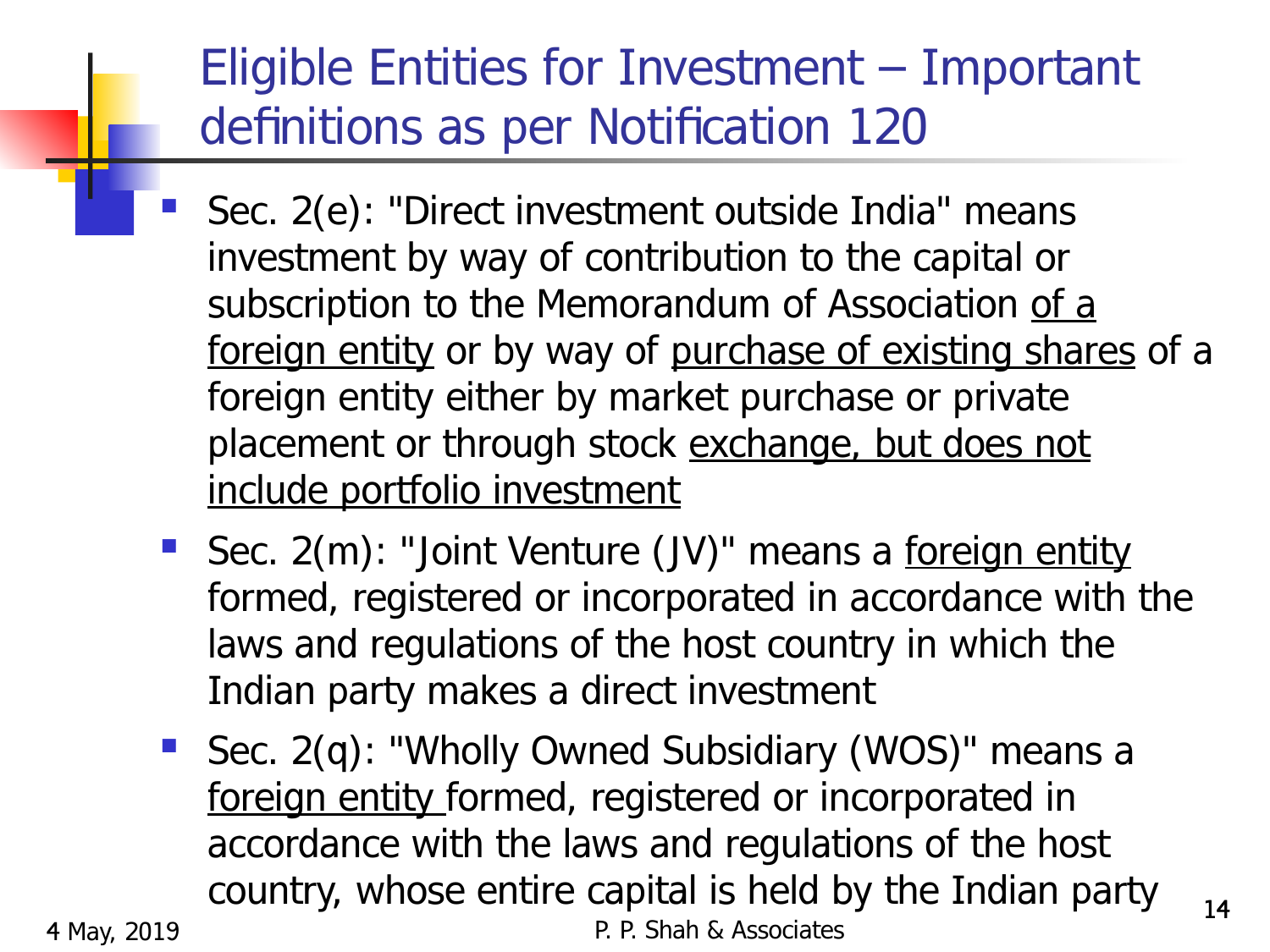

Eligible Entities for Investment – Important definitions as per Notification 120
Sec. 2(e): "Direct investment outside India" means investment by way of contribution to the capital or subscription to the Memorandum of Association of a foreign entity or by way of purchase of existing shares of a foreign entity either by market purchase or private placement or through stock exchange, but does not include portfolio investment
Sec. 2(m): "Joint Venture (JV)" means a foreign entity formed, registered or incorporated in accordance with the laws and regulations of the host country in which the Indian party makes a direct investment
Sec. 2(q): "Wholly Owned Subsidiary (WOS)" means a foreign entity formed, registered or incorporated in accordance with the laws and regulations of the host country, whose entire capital is held by the Indian party
4 May, 2019
14
14
P. P. Shah & Associates